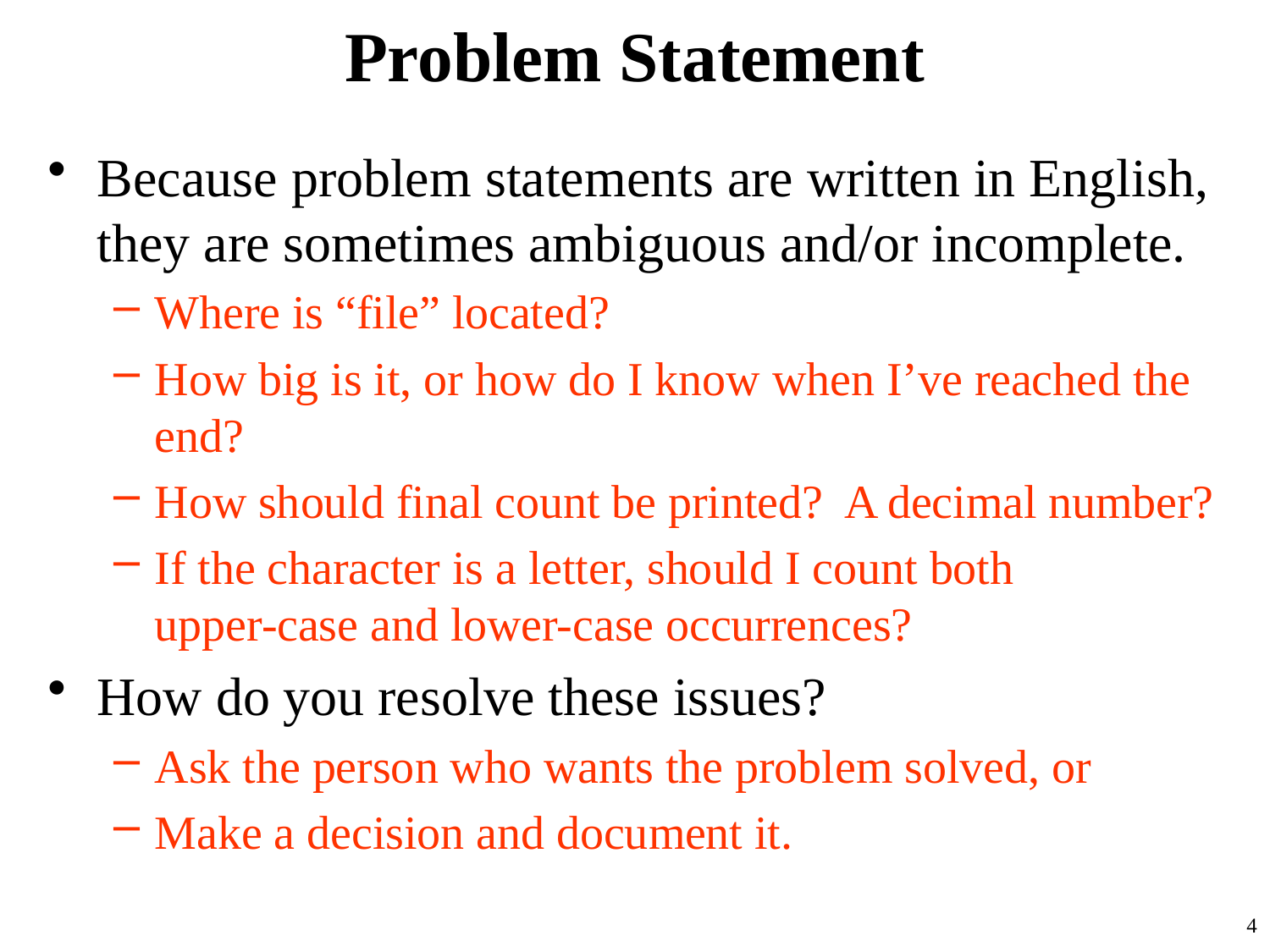

# Problem Statement
Because problem statements are written in English, they are sometimes ambiguous and/or incomplete.
Where is “file” located?
How big is it, or how do I know when I’ve reached the end?
How should final count be printed?  A decimal number?
If the character is a letter, should I count both
upper-case and lower-case occurrences?
How do you resolve these issues?
Ask the person who wants the problem solved, or
Make a decision and document it.

4